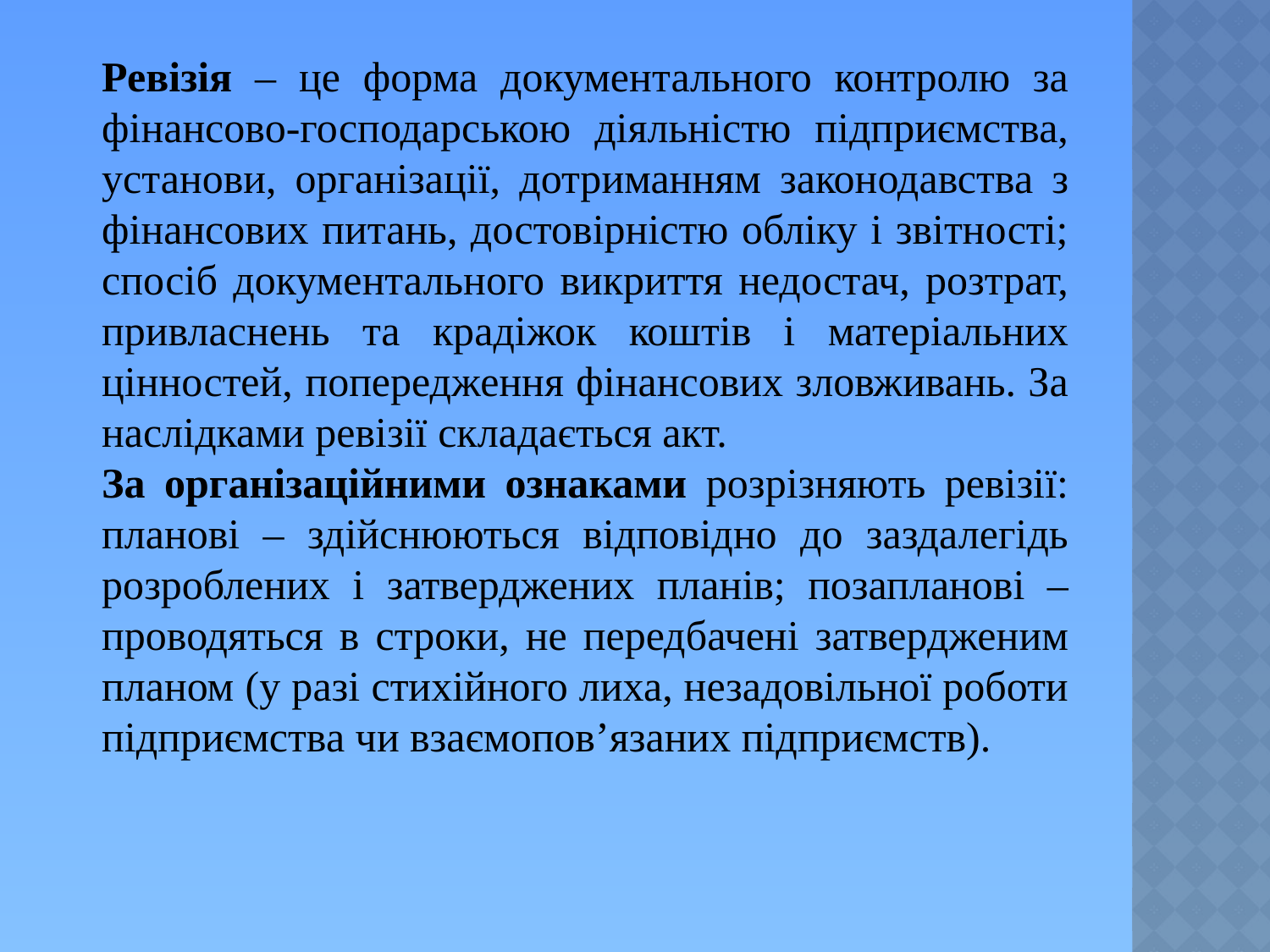

Ревізія – це форма документального контролю за фінансово-господарською діяльністю підприємства, установи, організації, дотриманням законодавства з фінансових питань, достовірністю обліку і звітності; спосіб документального викриття недостач, розтрат, привласнень та крадіжок коштів і матеріальних цінностей, попередження фінансових зловживань. За наслідками ревізії складається акт.
За організаційними ознаками розрізняють ревізії: планові – здійснюються відповідно до заздалегідь розроблених і затверджених планів; позапланові – проводяться в строки, не передбачені затвердженим планом (у разі стихійного лиха, незадовільної роботи підприємства чи взаємопов’язаних підприємств).